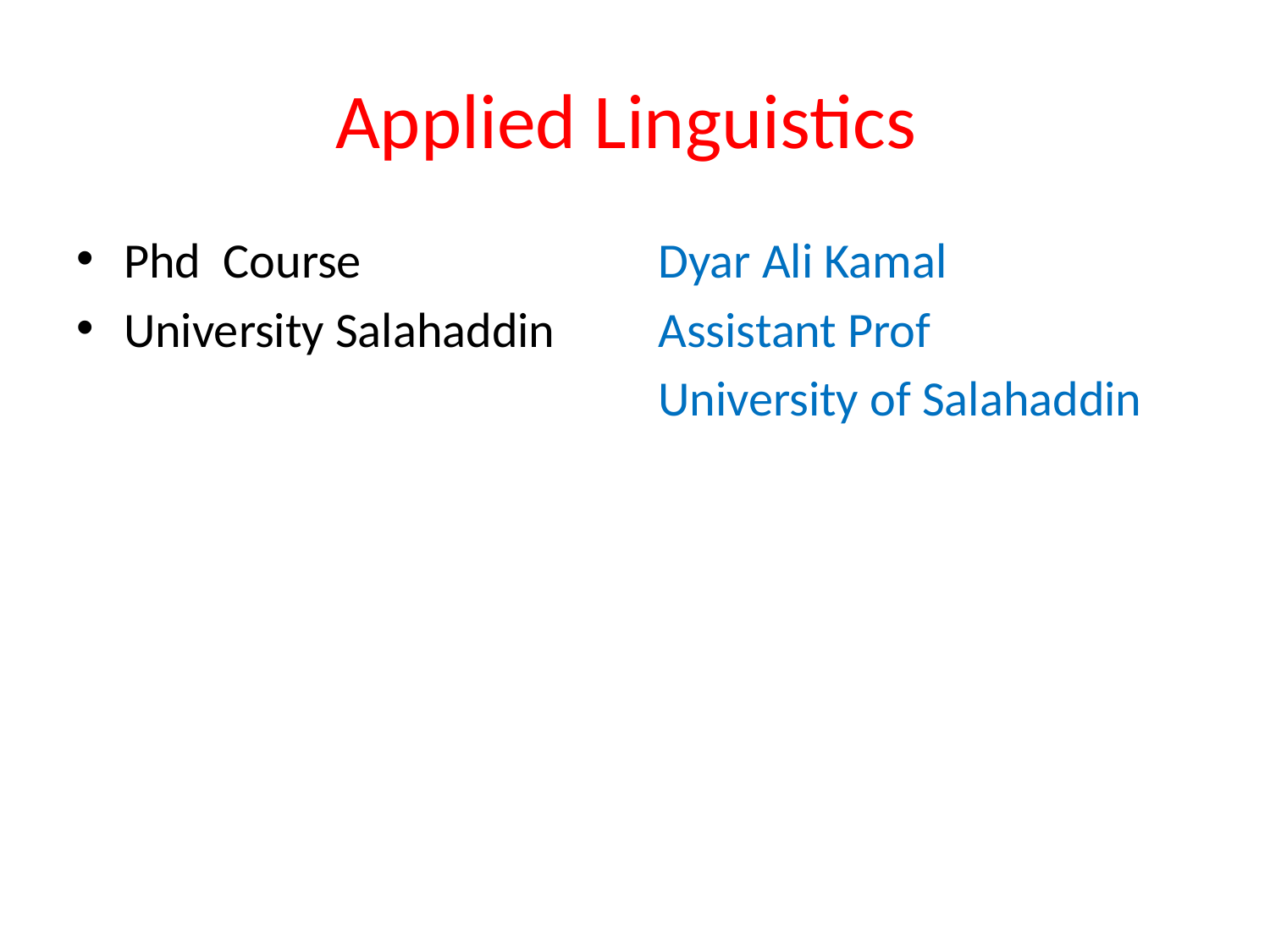

# Applied Linguistics
Phd  Course
University Salahaddin
Dyar Ali Kamal
Assistant Prof
University of Salahaddin